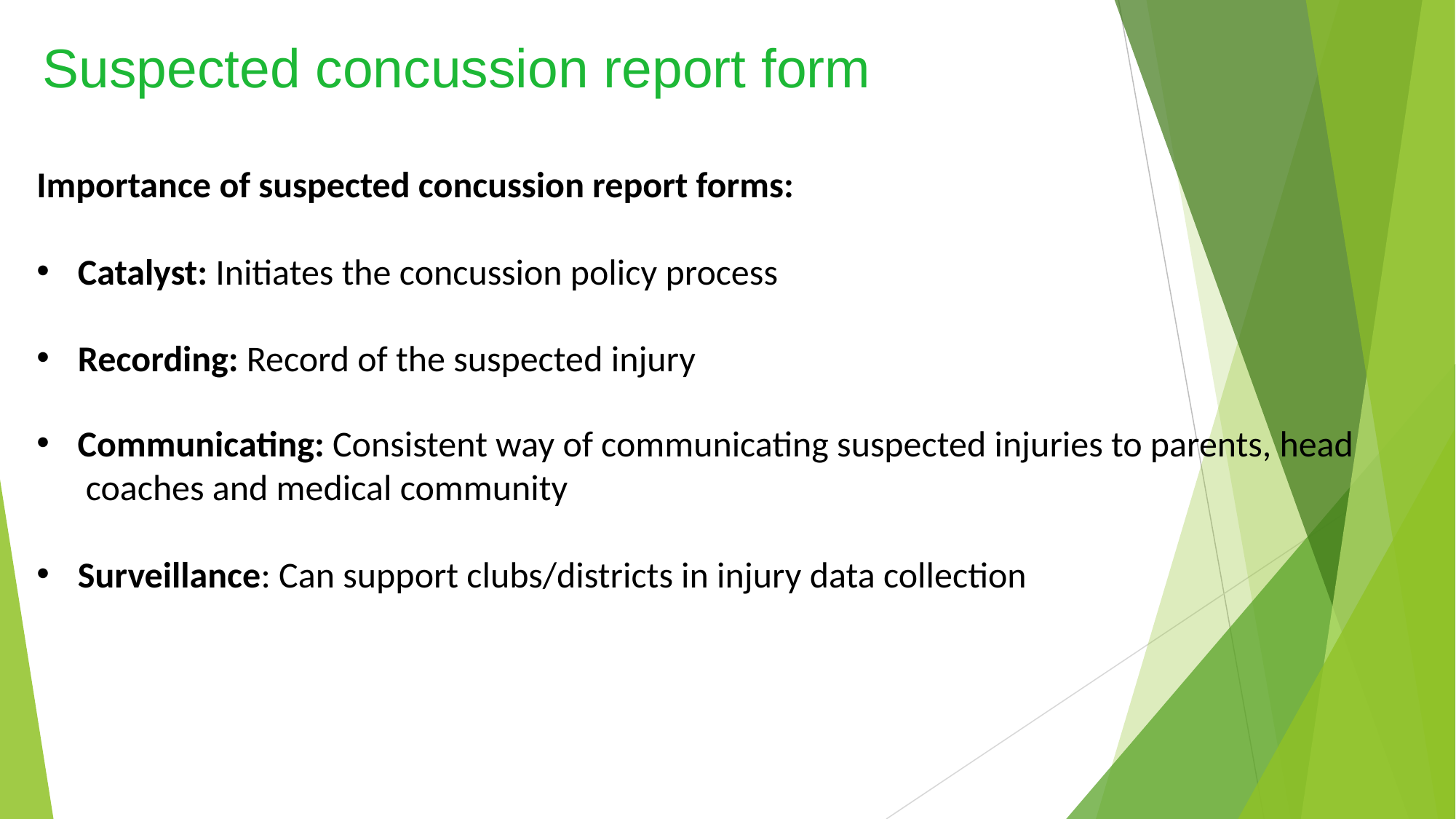

# Suspected concussion report form
Importance of suspected concussion report forms:

Catalyst: Initiates the concussion policy process

Recording: Record of the suspected injury

Communicating: Consistent way of communicating suspected injuries to parents, head  coaches and medical community

Surveillance: Can support clubs/districts in injury data collection